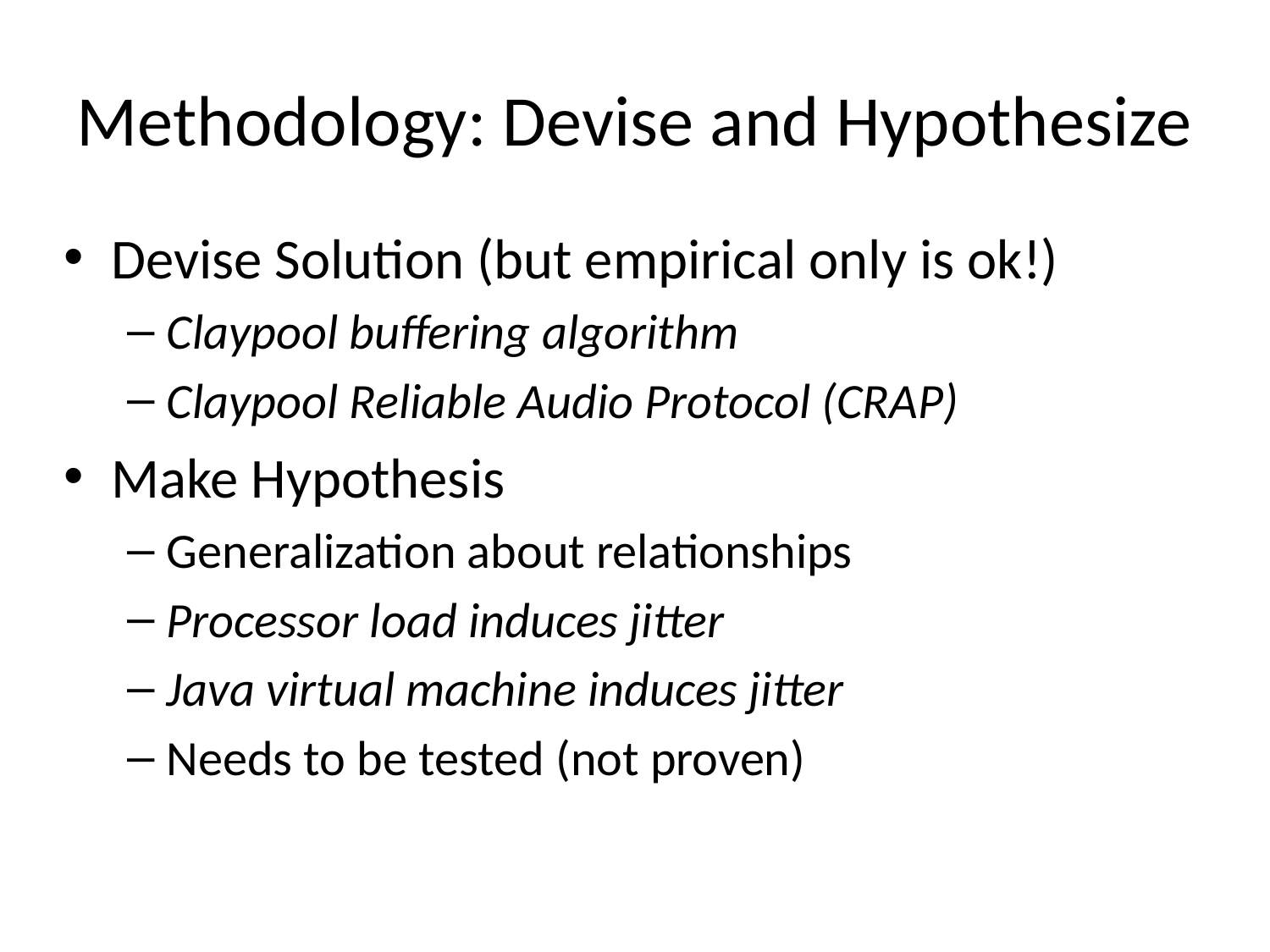

# Methodology: Devise and Hypothesize
Devise Solution (but empirical only is ok!)
Claypool buffering algorithm
Claypool Reliable Audio Protocol (CRAP)
Make Hypothesis
Generalization about relationships
Processor load induces jitter
Java virtual machine induces jitter
Needs to be tested (not proven)